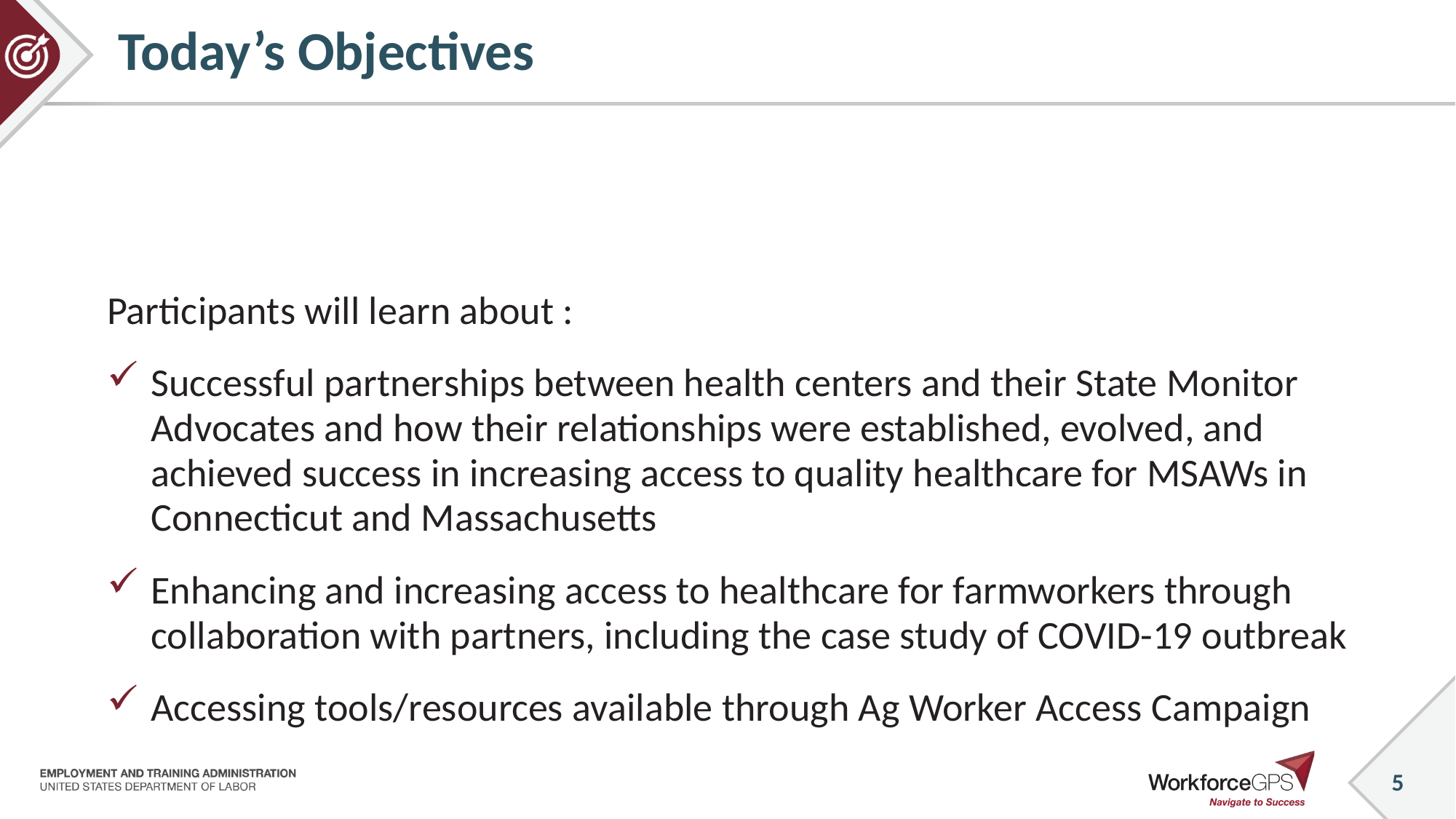

# Today’s Objectives

Participants will learn about :
Successful partnerships between health centers and their State Monitor Advocates and how their relationships were established, evolved, and achieved success in increasing access to quality healthcare for MSAWs in Connecticut and Massachusetts
Enhancing and increasing access to healthcare for farmworkers through collaboration with partners, including the case study of COVID-19 outbreak
Accessing tools/resources available through Ag Worker Access Campaign

5